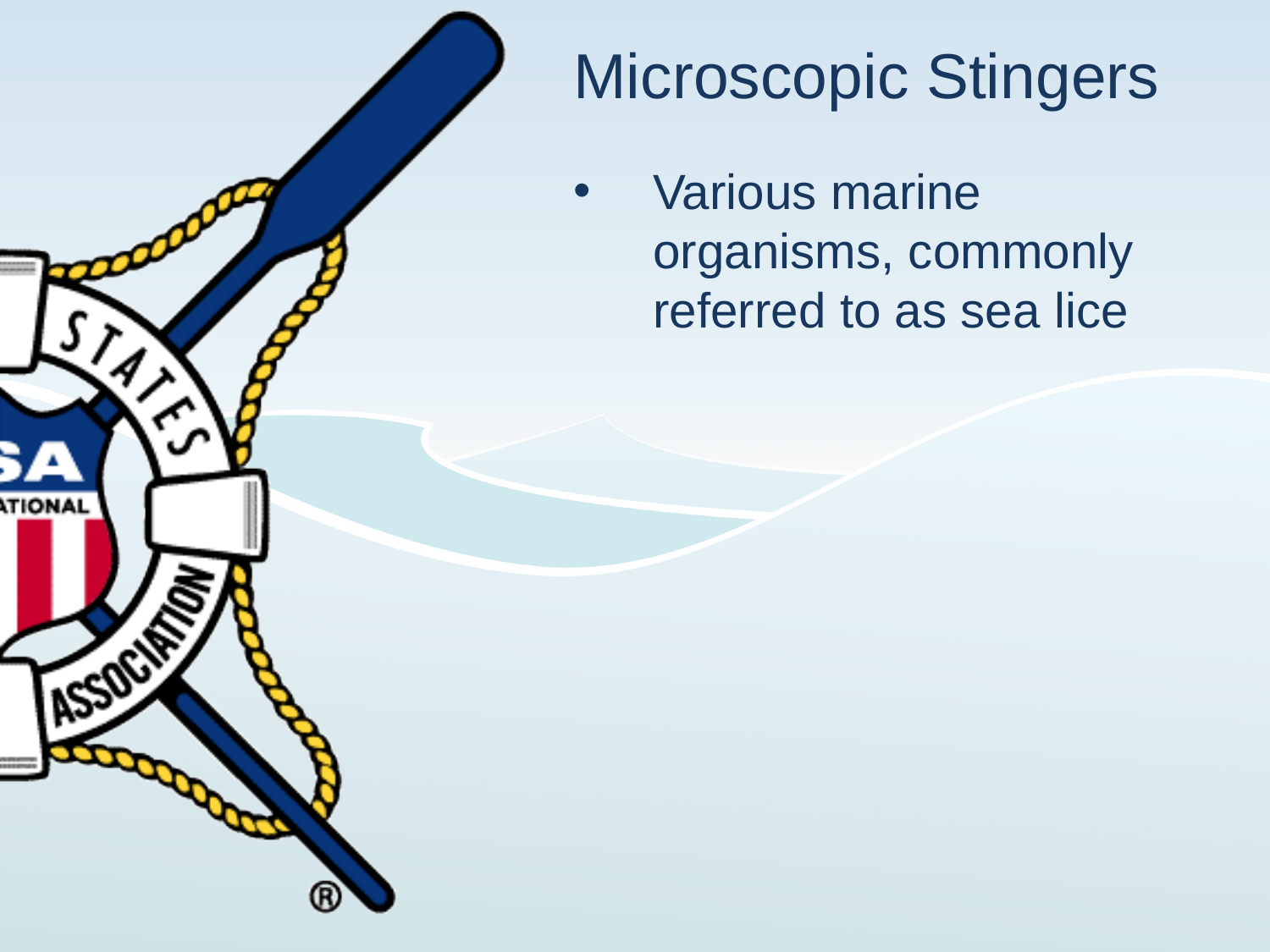

# Microscopic Stingers
Various marine organisms, commonly referred to as sea lice